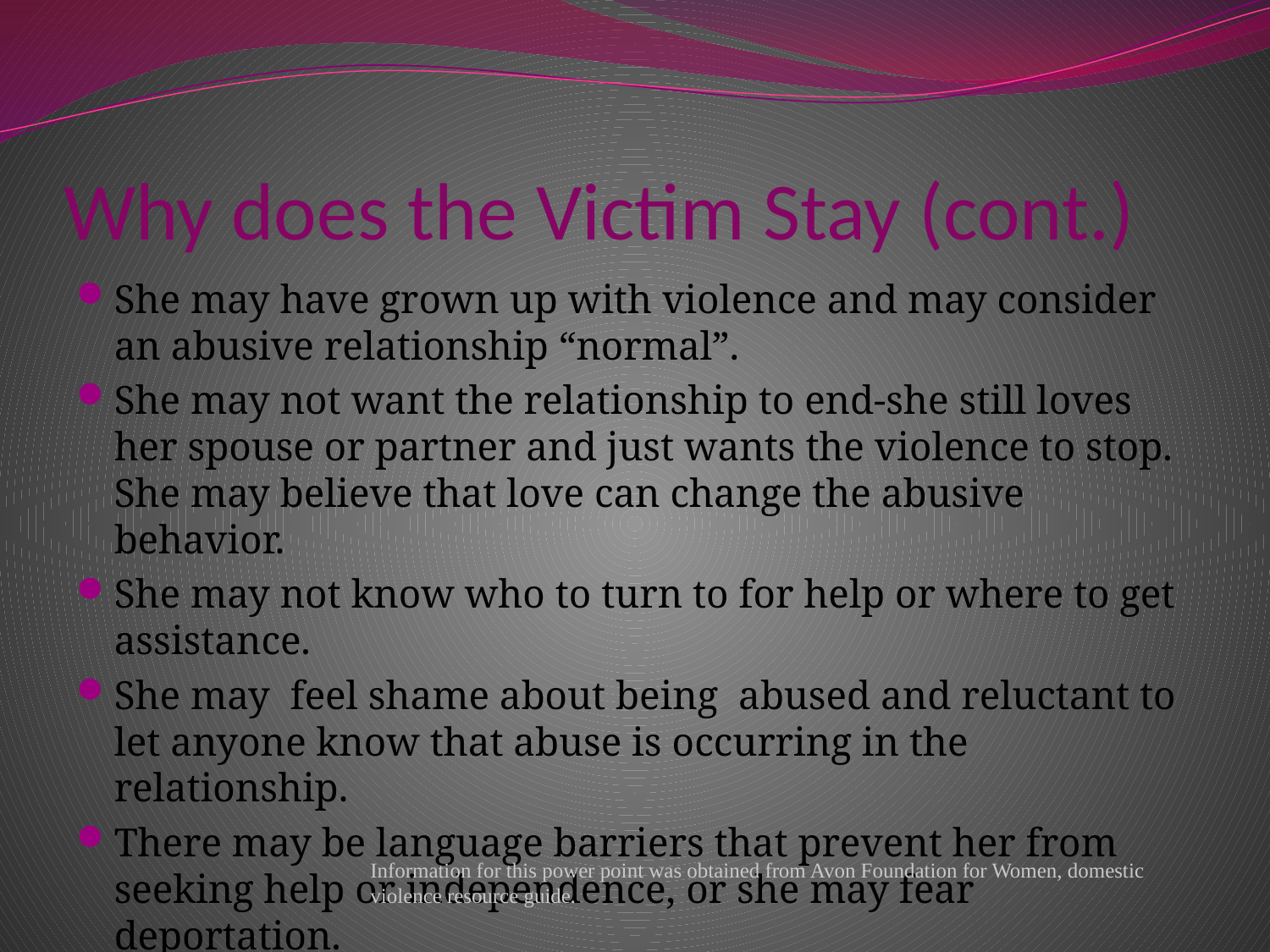

Why does the Victim Stay (cont.)
She may have grown up with violence and may consider an abusive relationship “normal”.
She may not want the relationship to end-she still loves her spouse or partner and just wants the violence to stop. She may believe that love can change the abusive behavior.
She may not know who to turn to for help or where to get assistance.
She may  feel shame about being  abused and reluctant to let anyone know that abuse is occurring in the relationship.
There may be language barriers that prevent her from seeking help or independence, or she may fear deportation.

Information for this power point was obtained from Avon Foundation for Women, domestic violence resource guide.